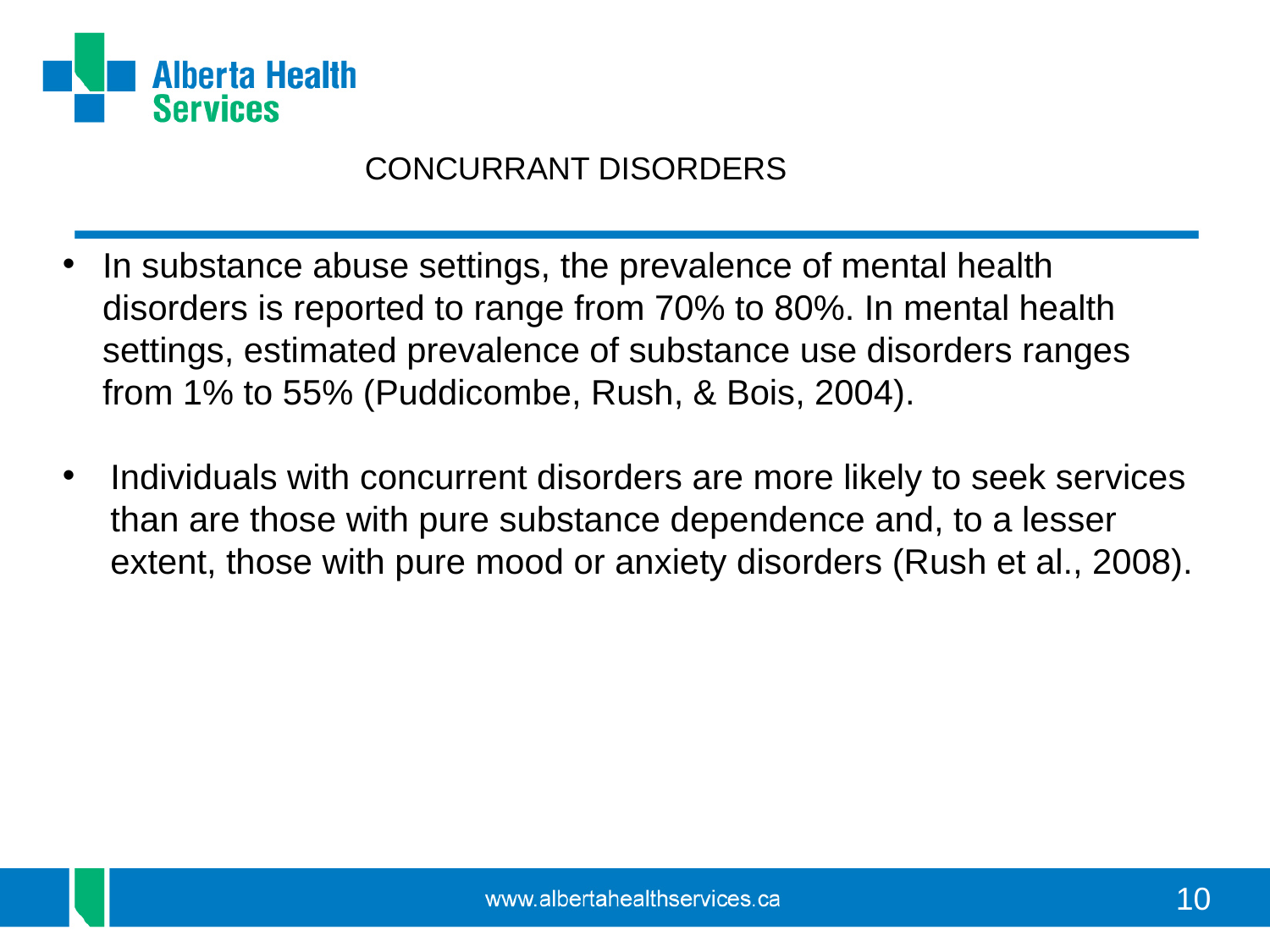

CONCURRANT DISORDERS
In substance abuse settings, the prevalence of mental health disorders is reported to range from 70% to 80%. In mental health settings, estimated prevalence of substance use disorders ranges from 1% to 55% (Puddicombe, Rush, & Bois, 2004).

Individuals with concurrent disorders are more likely to seek services than are those with pure substance dependence and, to a lesser extent, those with pure mood or anxiety disorders (Rush et al., 2008).